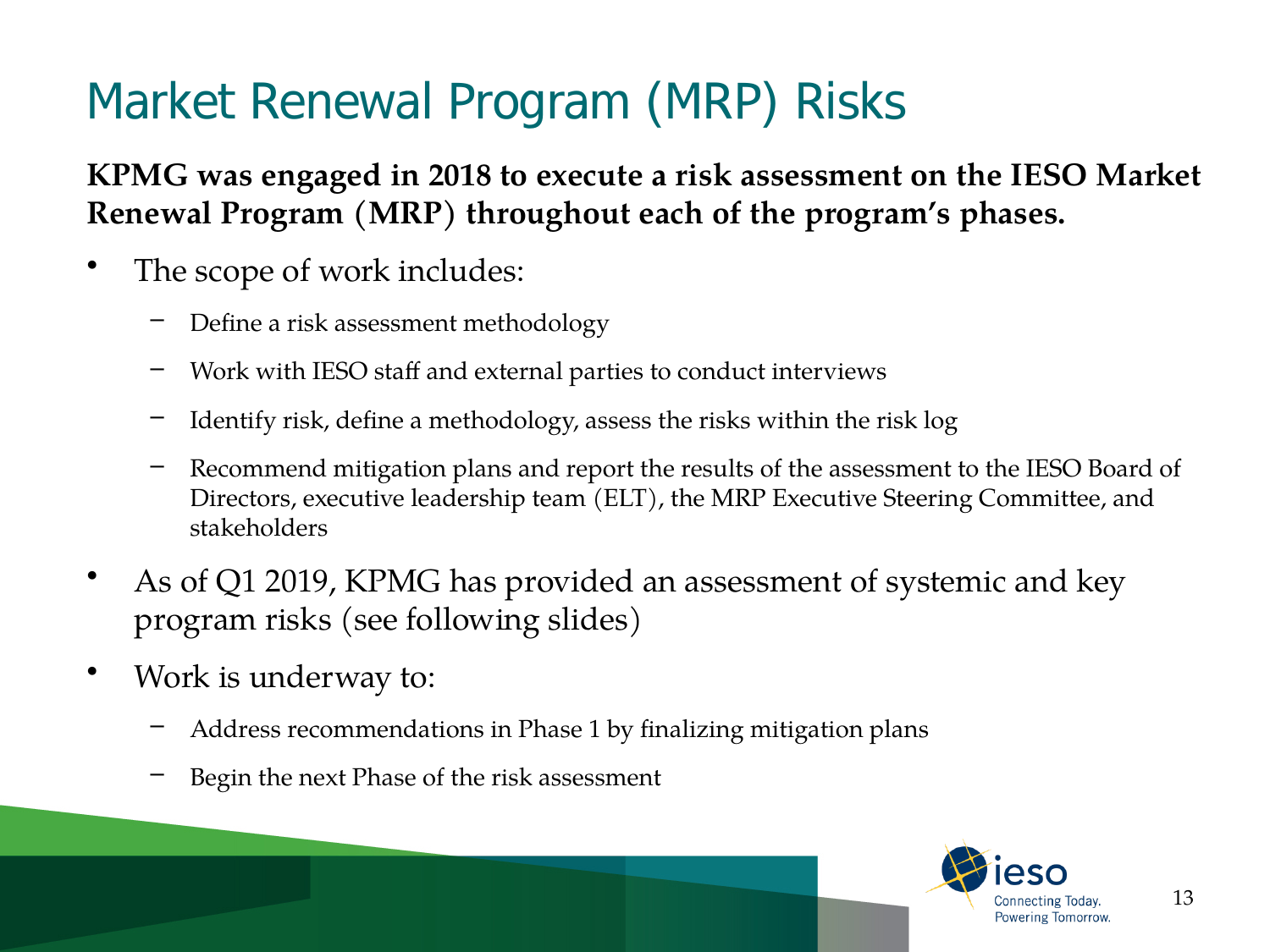

Market Renewal Program (MRP) Risks
KPMG was engaged in 2018 to execute a risk assessment on the IESO Market Renewal Program (MRP) throughout each of the program’s phases.
The scope of work includes:
Define a risk assessment methodology
Work with IESO staff and external parties to conduct interviews
Identify risk, define a methodology, assess the risks within the risk log
Recommend mitigation plans and report the results of the assessment to the IESO Board of Directors, executive leadership team (ELT), the MRP Executive Steering Committee, and stakeholders
As of Q1 2019, KPMG has provided an assessment of systemic and key program risks (see following slides)
Work is underway to:
Address recommendations in Phase 1 by finalizing mitigation plans
Begin the next Phase of the risk assessment